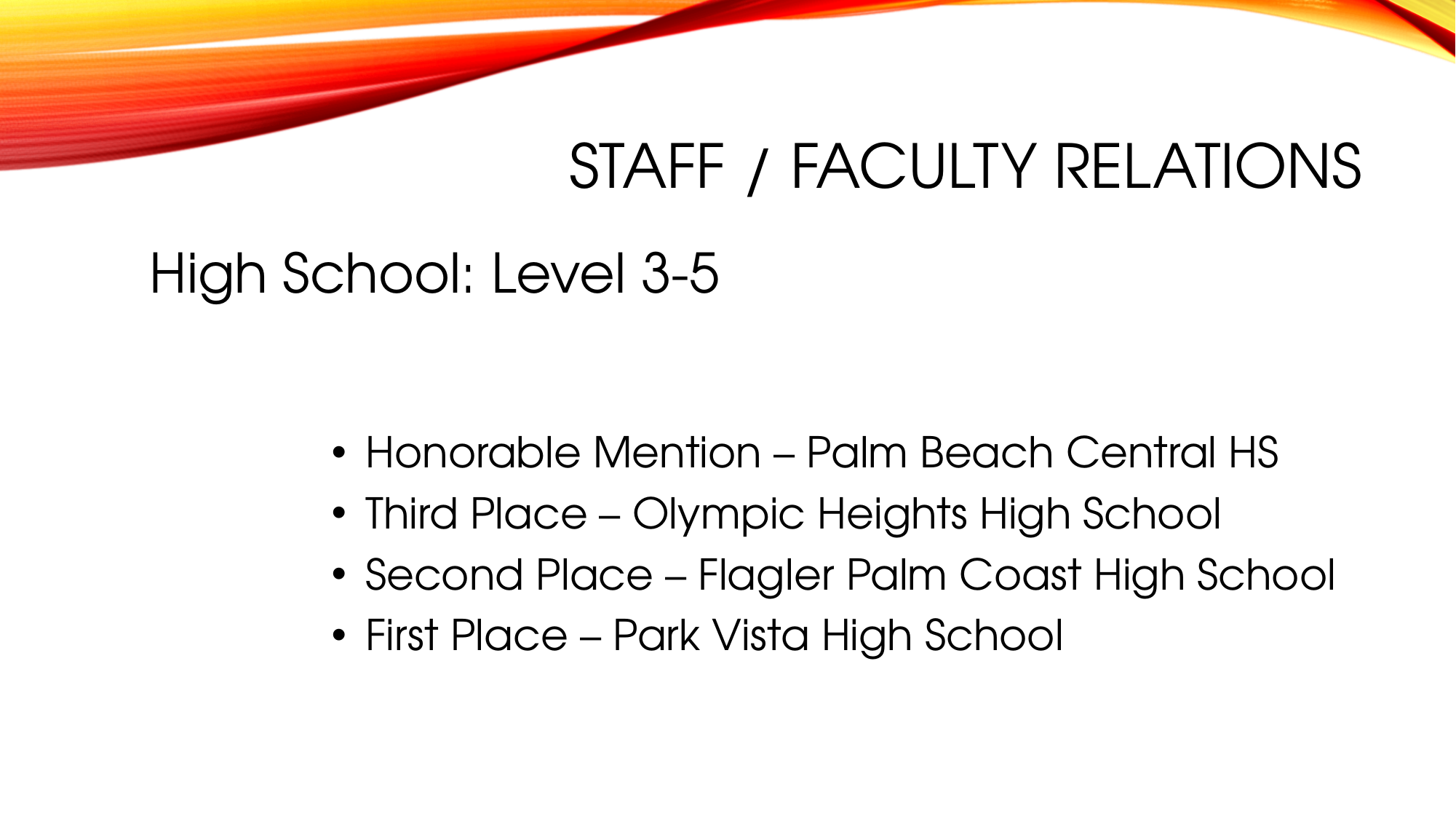

# Staff / faculty Relations
High School: Level 3-5
Honorable Mention – Palm Beach Central HS
Third Place – Olympic Heights High School
Second Place – Flagler Palm Coast High School
First Place – Park Vista High School